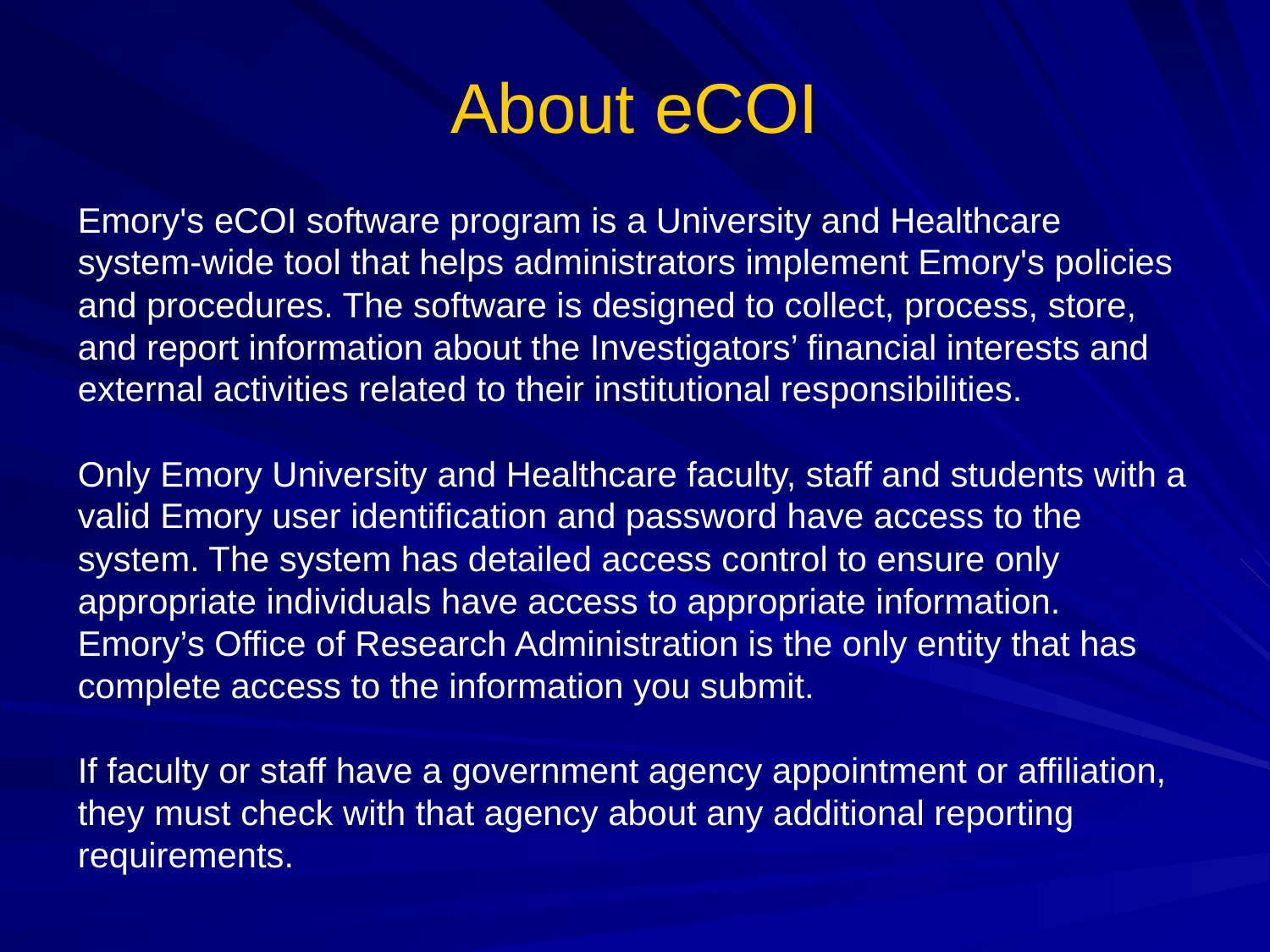

About eCOI
# Emory's eCOI software program is a University and Healthcare system-wide tool that helps administrators implement Emory's policies and procedures. The software is designed to collect, process, store, and report information about the Investigators’ financial interests and external activities related to their institutional responsibilities. Only Emory University and Healthcare faculty, staff and students with a valid Emory user identification and password have access to the system. The system has detailed access control to ensure only appropriate individuals have access to appropriate information. Emory’s Office of Research Administration is the only entity that has complete access to the information you submit. If faculty or staff have a government agency appointment or affiliation, they must check with that agency about any additional reporting requirements.